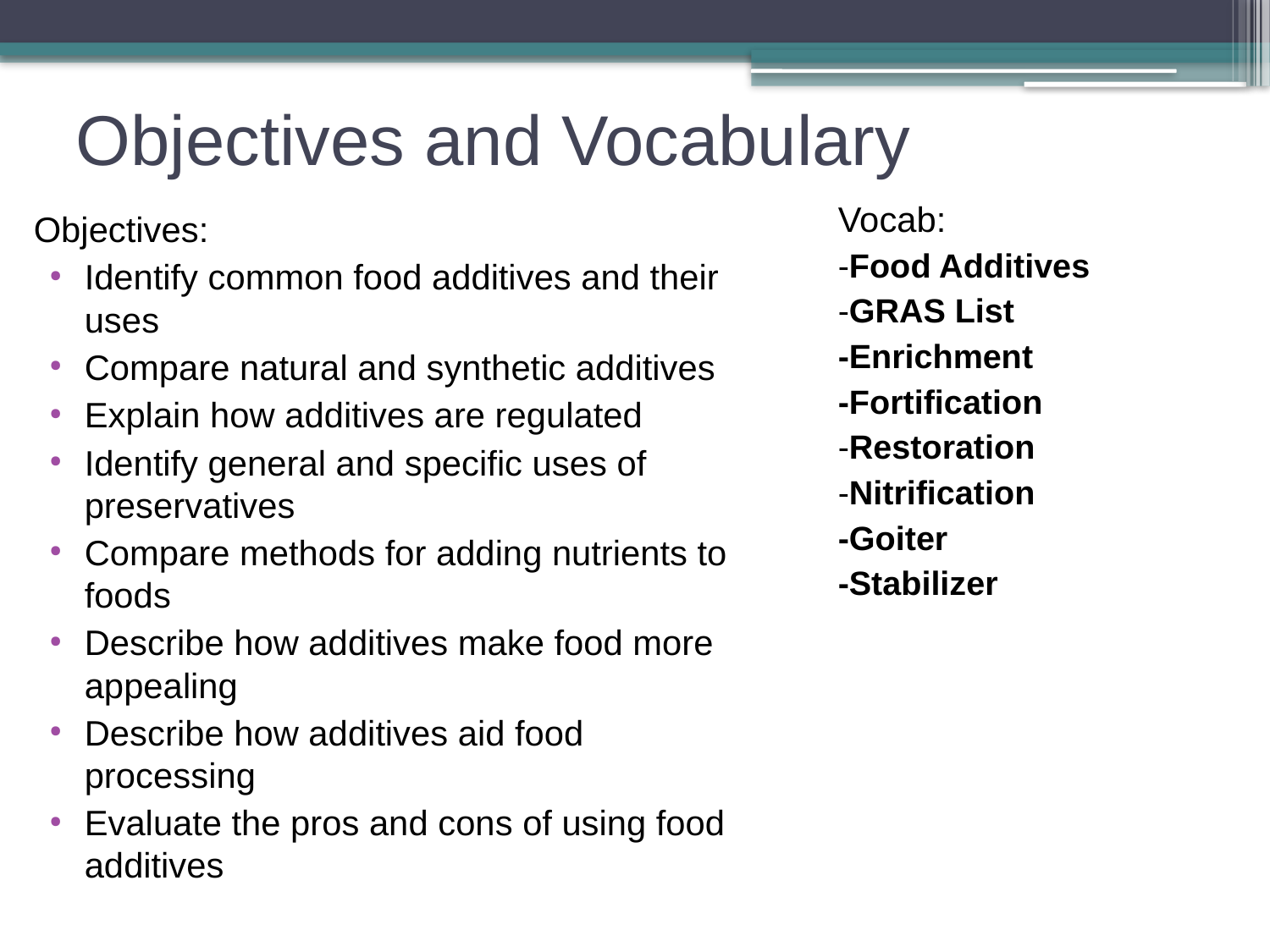

# Objectives and Vocabulary
Vocab:
-Food Additives
-GRAS List
-Enrichment
-Fortification
-Restoration
-Nitrification
-Goiter
-Stabilizer
Objectives:
Identify common food additives and their uses
Compare natural and synthetic additives
Explain how additives are regulated
Identify general and specific uses of preservatives
Compare methods for adding nutrients to foods
Describe how additives make food more appealing
Describe how additives aid food processing
Evaluate the pros and cons of using food additives